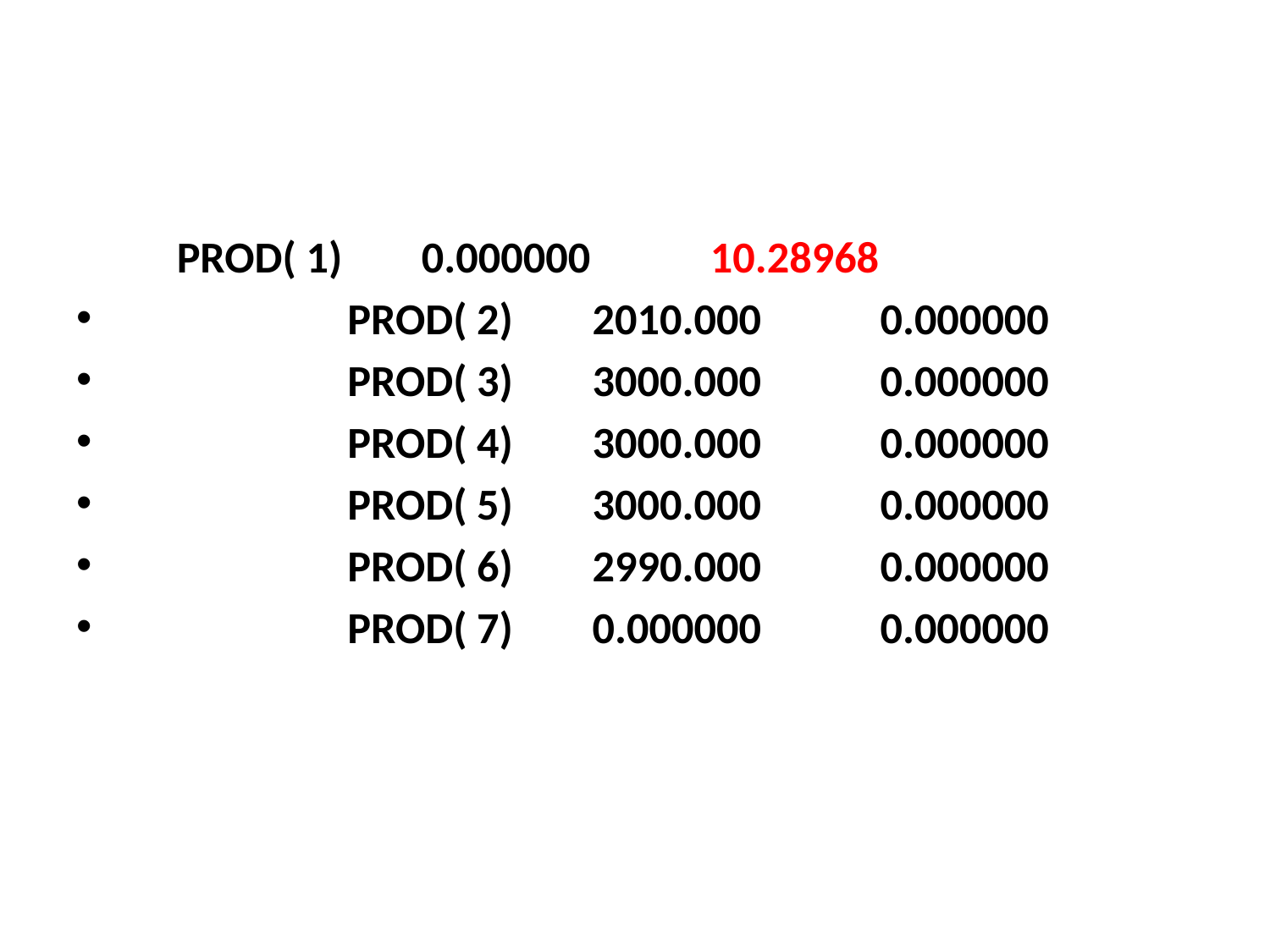

PROD( 1)        0.000000            10.28968
                       PROD( 2)        2010.000            0.000000
                       PROD( 3)        3000.000            0.000000
                       PROD( 4)        3000.000            0.000000
                       PROD( 5)        3000.000            0.000000
                       PROD( 6)        2990.000            0.000000
                       PROD( 7)        0.000000            0.000000